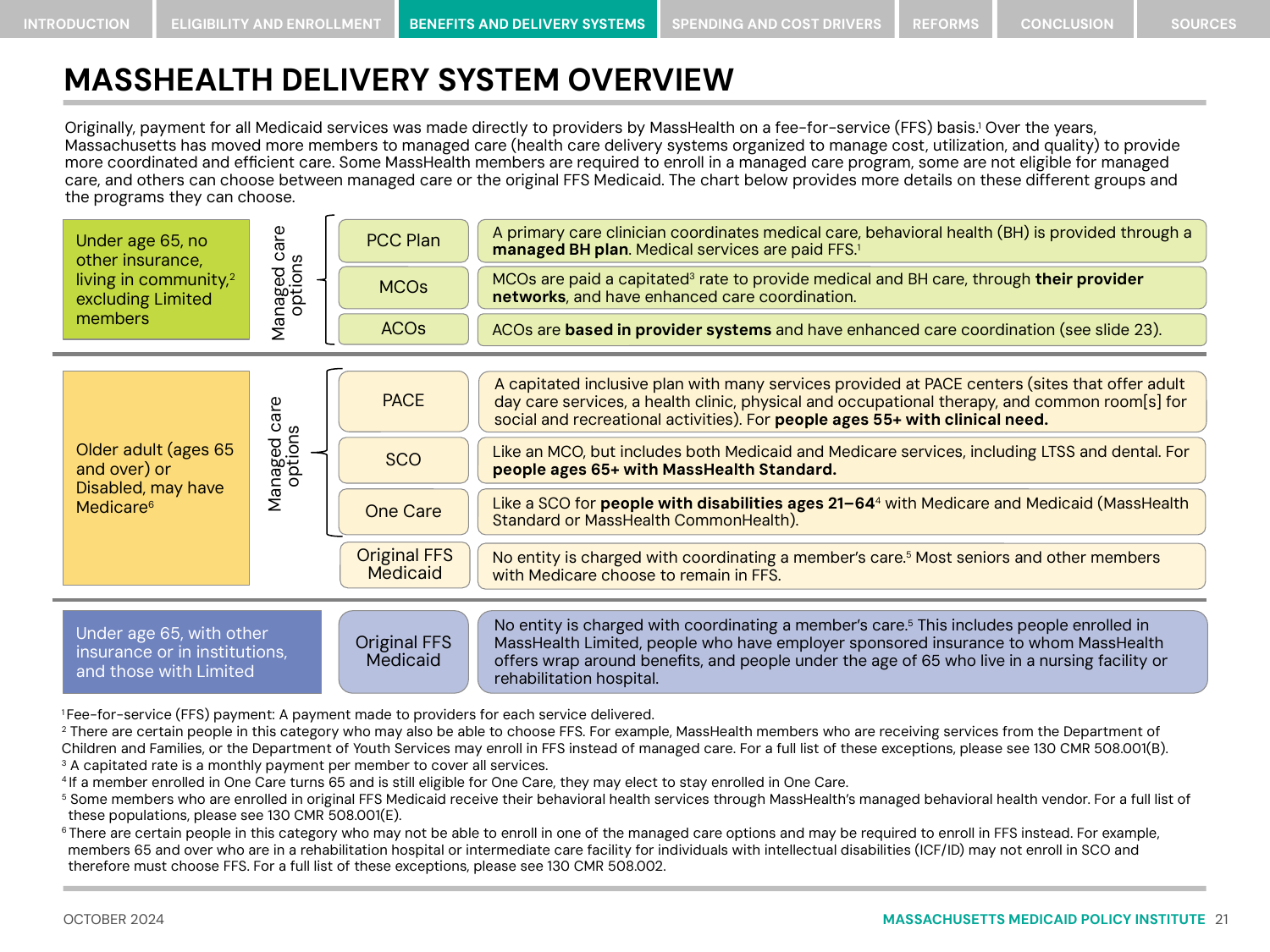

# MassHealth Delivery System Overview

Originally, payment for all Medicaid services was made directly to providers by MassHealth on a fee-for-service (FFS) basis.1 Over the years, Massachusetts has moved more members to managed care (health care delivery systems organized to manage cost, utilization, and quality) to provide more coordinated and efficient care. Some MassHealth members are required to enroll in a managed care program, some are not eligible for managed care, and others can choose between managed care or the original FFS Medicaid. The chart below provides more details on these different groups and the programs they can choose.

Managed care options

Under age 65, no other insurance, living in community,2 excluding Limited members
PCC Plan
A primary care clinician coordinates medical care, behavioral health (BH) is provided through a managed BH plan. Medical services are paid FFS.1
MCOs
MCOs are paid a capitated3 rate to provide medical and BH care, through their provider networks, and have enhanced care coordination.
ACOs
ACOs are based in provider systems and have enhanced care coordination (see slide 23).
Managed care options

PACE
Older adult (ages 65 and over) or Disabled, may have Medicare6
A capitated inclusive plan with many services provided at PACE centers (sites that offer adult day care services, a health clinic, physical and occupational therapy, and common room[s] for social and recreational activities). For people ages 55+ with clinical need.
SCO
Like an MCO, but includes both Medicaid and Medicare services, including LTSS and dental. For people ages 65+ with MassHealth Standard.
One Care
Like a SCO for people with disabilities ages 21–644 with Medicare and Medicaid (MassHealth Standard or MassHealth CommonHealth).
Original FFS
Medicaid
No entity is charged with coordinating a member’s care.5 Most seniors and other members with Medicare choose to remain in FFS.
Under age 65, with other insurance or in institutions, and those with Limited
Original FFS
Medicaid
No entity is charged with coordinating a member’s care.5 This includes people enrolled in MassHealth Limited, people who have employer sponsored insurance to whom MassHealth offers wrap around benefits, and people under the age of 65 who live in a nursing facility or rehabilitation hospital.
1 Fee-for-service (FFS) payment: A payment made to providers for each service delivered.
2 There are certain people in this category who may also be able to choose FFS. For example, MassHealth members who are receiving services from the Department of Children and Families, or the Department of Youth Services may enroll in FFS instead of managed care. For a full list of these exceptions, please see 130 CMR 508.001(B).
3 A capitated rate is a monthly payment per member to cover all services.
4 If a member enrolled in One Care turns 65 and is still eligible for One Care, they may elect to stay enrolled in One Care.
5 Some members who are enrolled in original FFS Medicaid receive their behavioral health services through MassHealth’s managed behavioral health vendor. For a full list of these populations, please see 130 CMR 508.001(E).
6 There are certain people in this category who may not be able to enroll in one of the managed care options and may be required to enroll in FFS instead. For example, members 65 and over who are in a rehabilitation hospital or intermediate care facility for individuals with intellectual disabilities (ICF/ID) may not enroll in SCO and therefore must choose FFS. For a full list of these exceptions, please see 130 CMR 508.002.

21